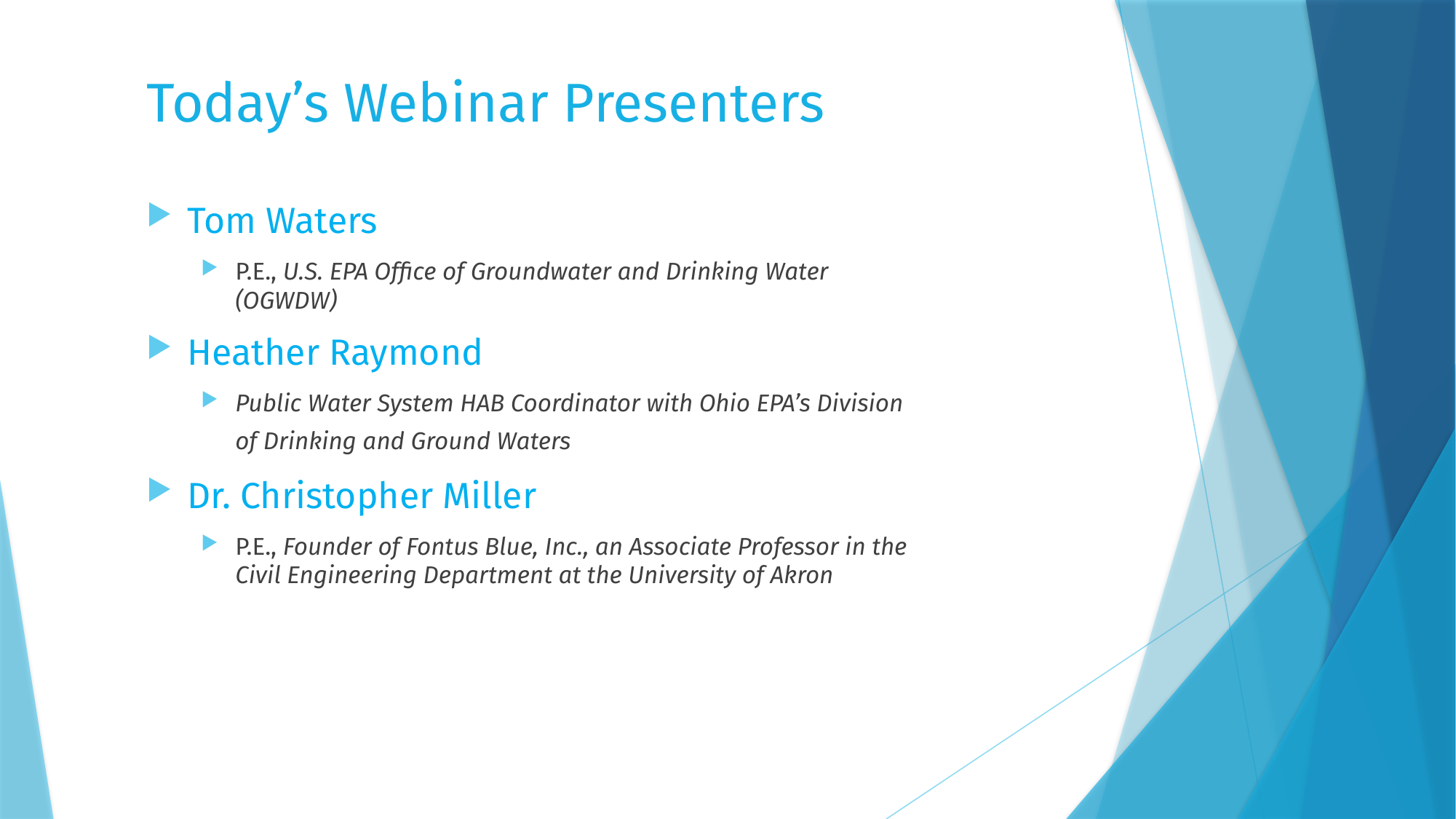

# Today’s Webinar Presenters
Tom Waters
P.E., U.S. EPA Office of Groundwater and Drinking Water (OGWDW)
Heather Raymond
Public Water System HAB Coordinator with Ohio EPA’s Division of Drinking and Ground Waters
Dr. Christopher Miller
P.E., Founder of Fontus Blue, Inc., an Associate Professor in the Civil Engineering Department at the University of Akron